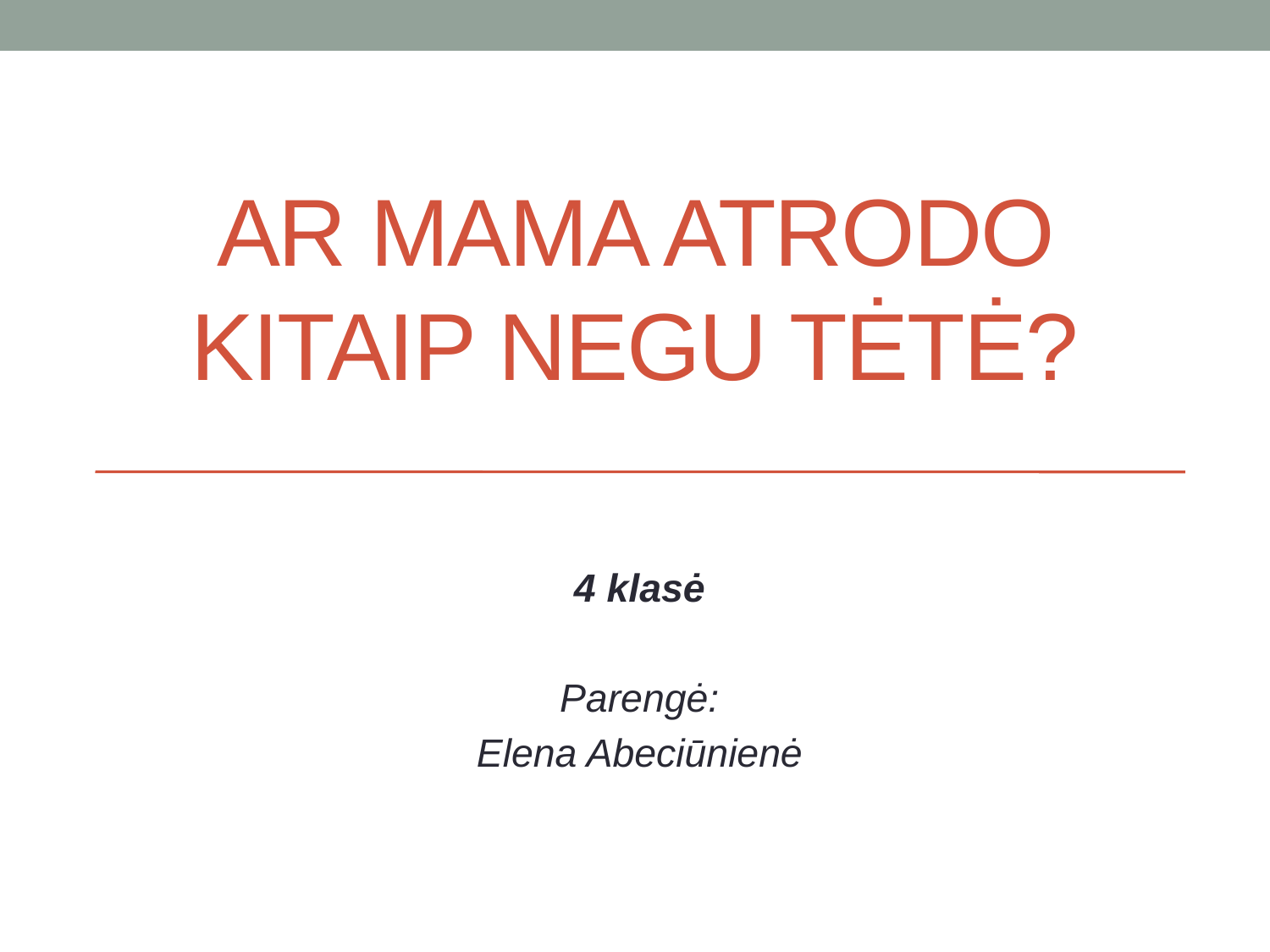

# AR MAMA ATRODO KITAIP NEGU TĖTĖ?
4 klasė

Parengė:
Elena Abeciūnienė